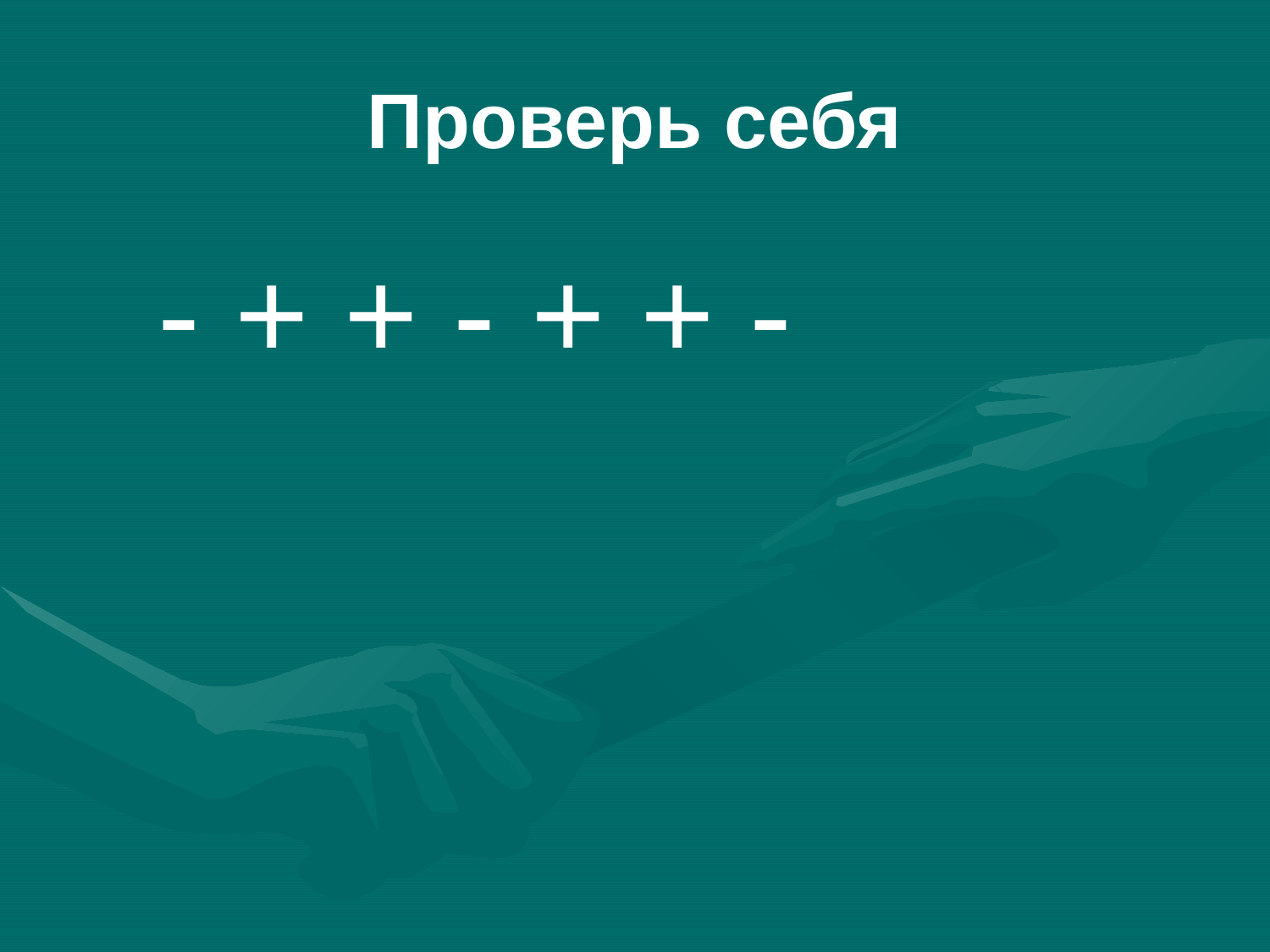

# Проверь себя
- + + - + + -